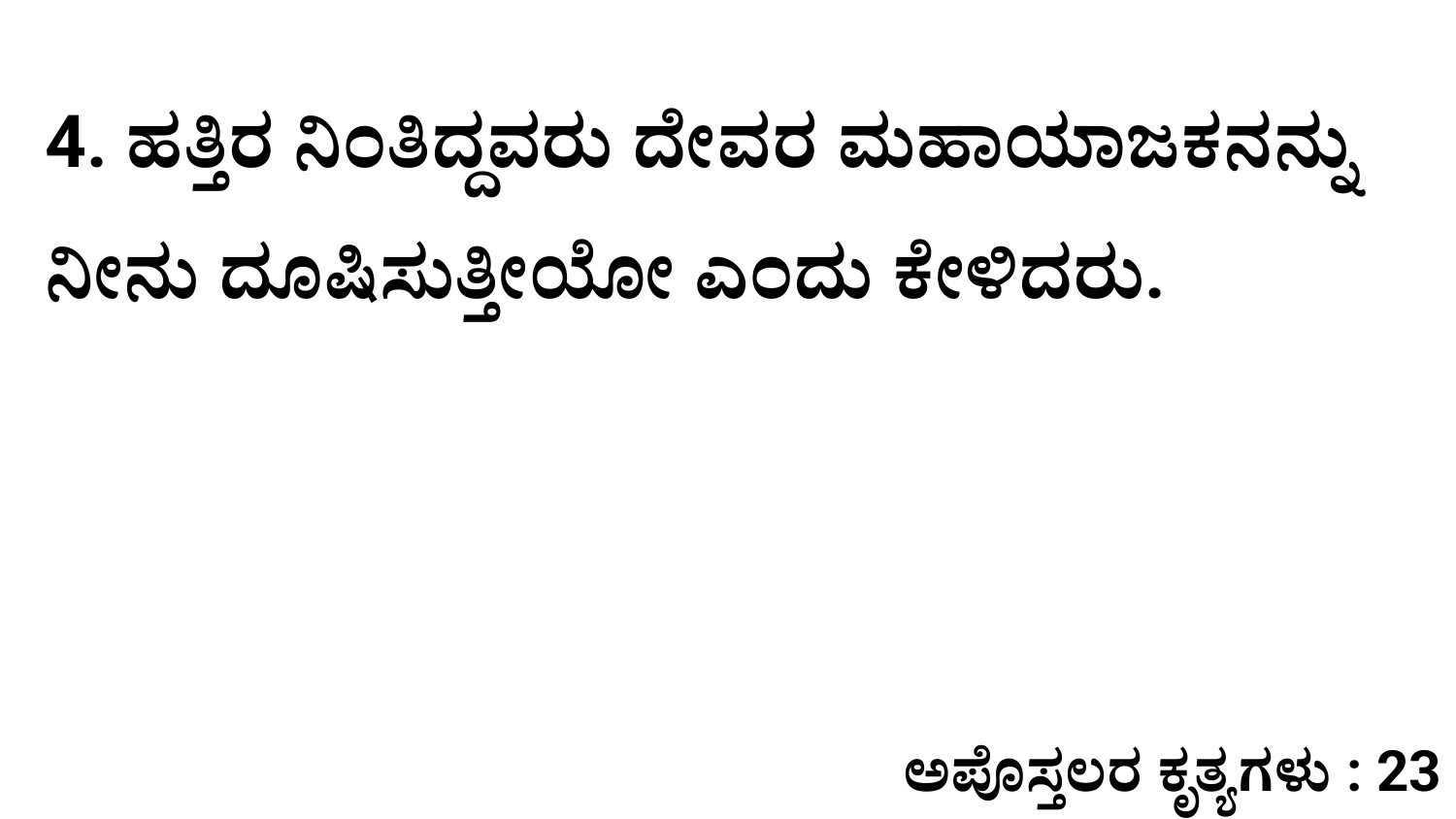

4. ಹತ್ತಿರ ನಿಂತಿದ್ದವರು ದೇವರ ಮಹಾಯಾಜಕನನ್ನು ನೀನು ದೂಷಿಸುತ್ತೀಯೋ ಎಂದು ಕೇಳಿದರು.
ಅಪೊಸ್ತಲರ ಕೃತ್ಯಗಳು : 23